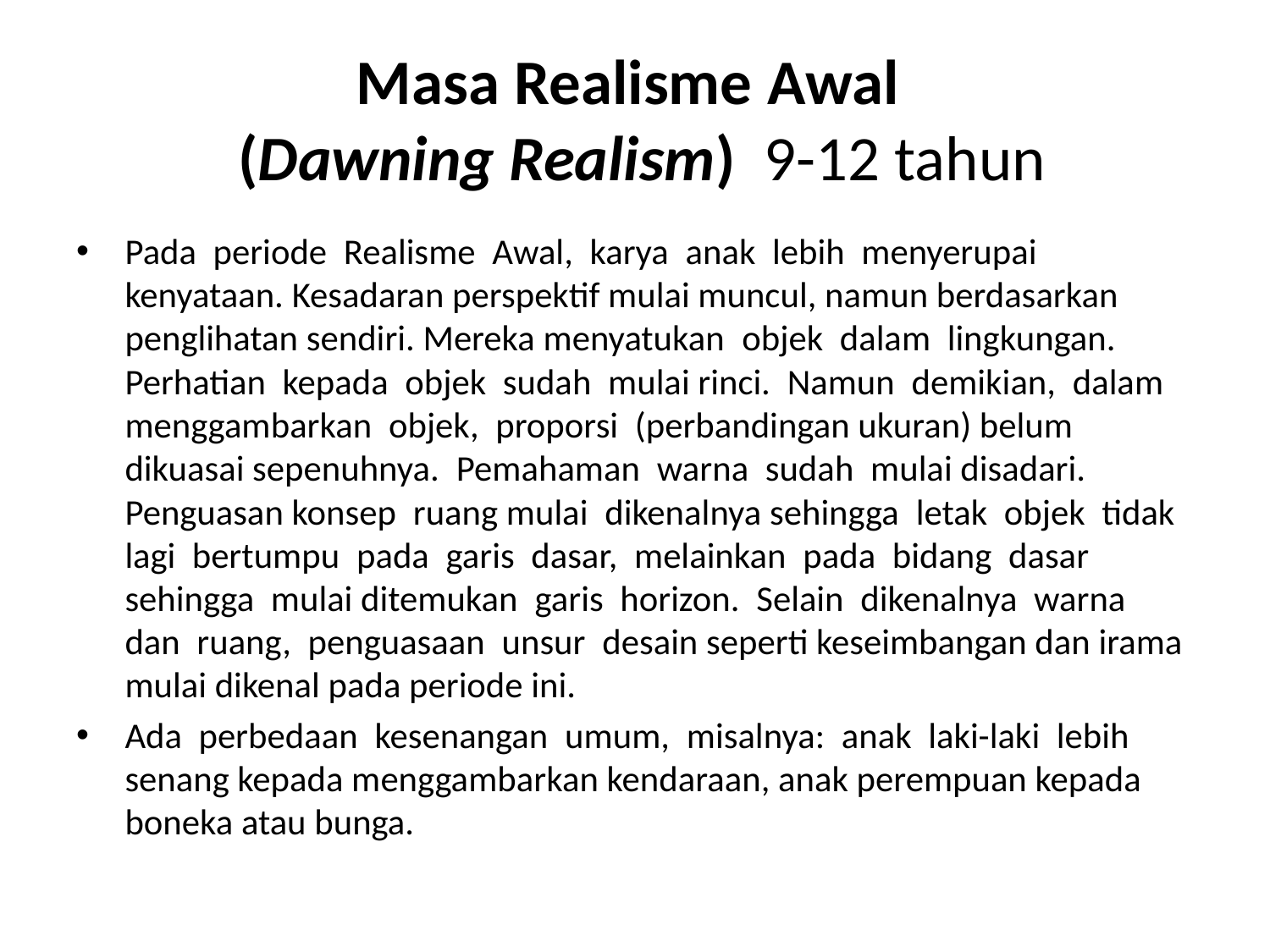

# Masa Realisme Awal  (Dawning Realism)  9-12 tahun
Pada  periode  Realisme  Awal,  karya  anak  lebih  menyerupai  kenyataan. Kesadaran perspektif mulai muncul, namun berdasarkan penglihatan sendiri. Mereka menyatukan  objek  dalam  lingkungan.  Perhatian  kepada  objek  sudah  mulai rinci.  Namun  demikian,  dalam  menggambarkan  objek,  proporsi  (perbandingan ukuran) belum dikuasai sepenuhnya.  Pemahaman  warna  sudah  mulai disadari. Penguasan konsep  ruang mulai  dikenalnya sehingga  letak  objek  tidak lagi  bertumpu  pada  garis  dasar,  melainkan  pada  bidang  dasar  sehingga  mulai ditemukan  garis  horizon.  Selain  dikenalnya  warna  dan  ruang,  penguasaan  unsur  desain seperti keseimbangan dan irama mulai dikenal pada periode ini.
Ada  perbedaan  kesenangan  umum,  misalnya:  anak  laki-laki  lebih  senang kepada menggambarkan kendaraan, anak perempuan kepada boneka atau bunga.